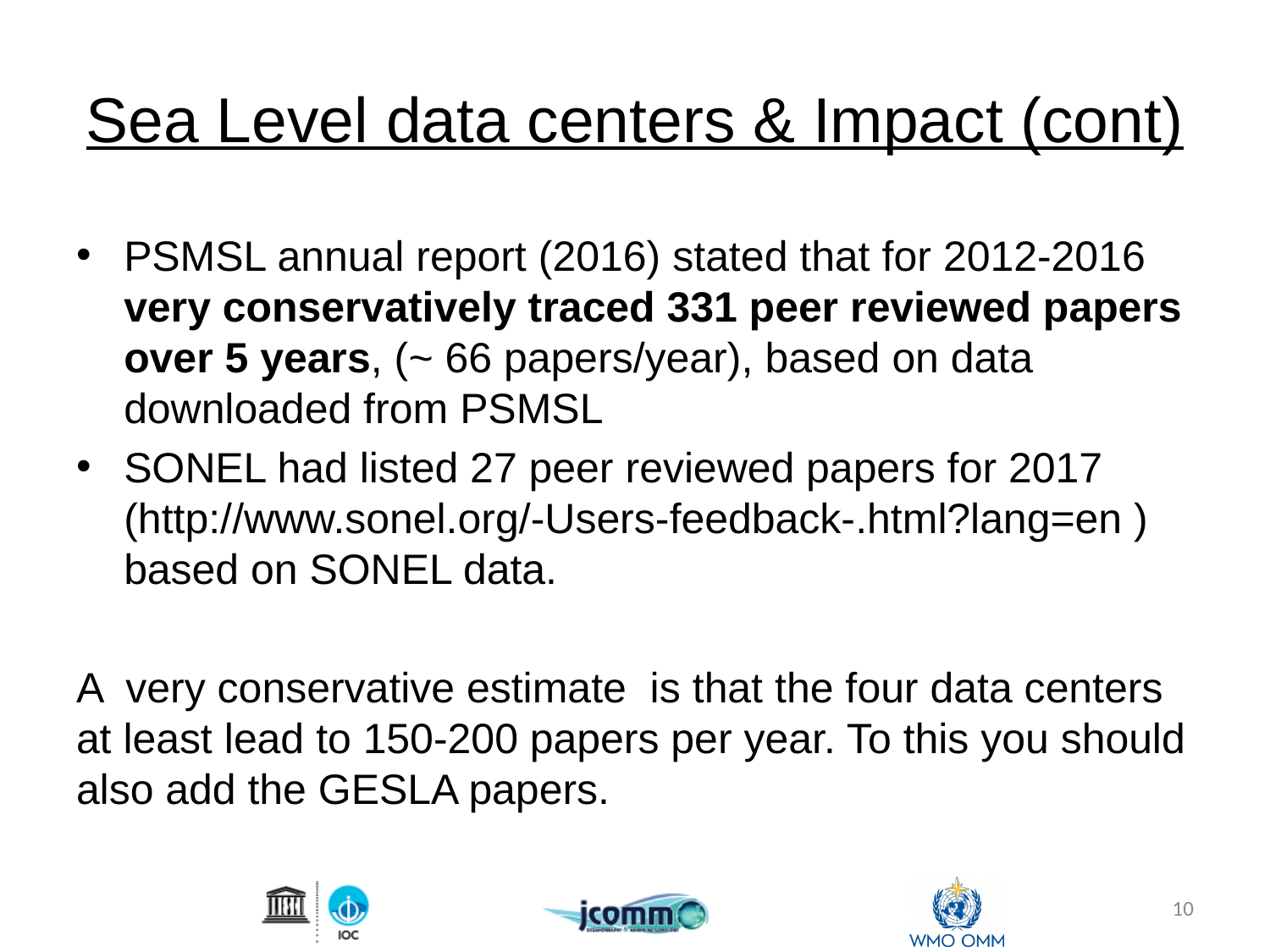

# Sea Level data centers & Impact (cont)
PSMSL annual report (2016) stated that for 2012-2016 very conservatively traced 331 peer reviewed papers over 5 years, (~ 66 papers/year), based on data downloaded from PSMSL
SONEL had listed 27 peer reviewed papers for 2017 (http://www.sonel.org/-Users-feedback-.html?lang=en ) based on SONEL data.

A  very conservative estimate  is that the four data centers at least lead to 150-200 papers per year. To this you should also add the GESLA papers.

10